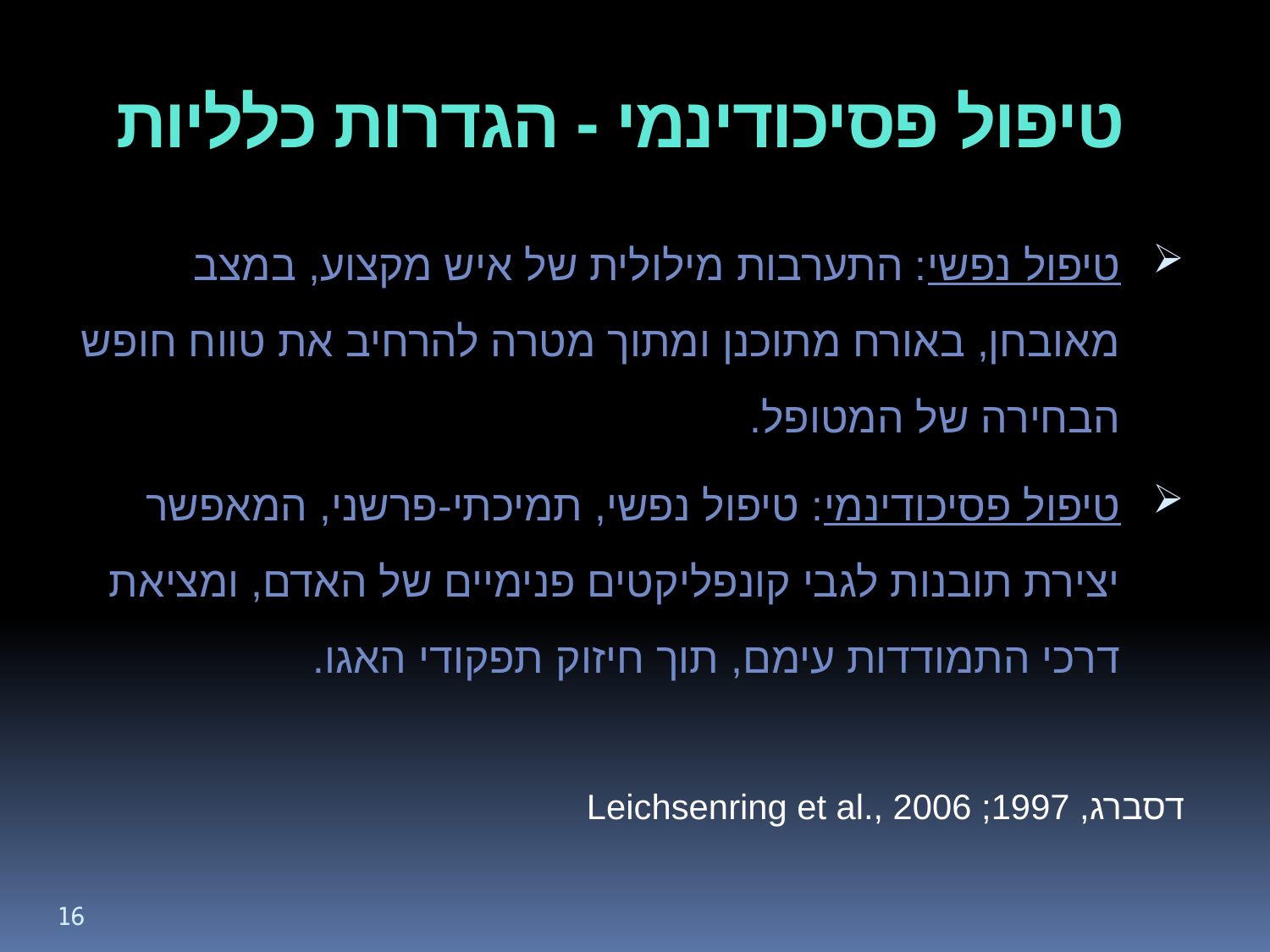

# טיפול פסיכודינמי - הגדרות כלליות
טיפול נפשי: התערבות מילולית של איש מקצוע, במצב מאובחן, באורח מתוכנן ומתוך מטרה להרחיב את טווח חופש הבחירה של המטופל.
טיפול פסיכודינמי: טיפול נפשי, תמיכתי-פרשני, המאפשר יצירת תובנות לגבי קונפליקטים פנימיים של האדם, ומציאת דרכי התמודדות עימם, תוך חיזוק תפקודי האגו.

דסברג, 1997; Leichsenring et al., 2006
16